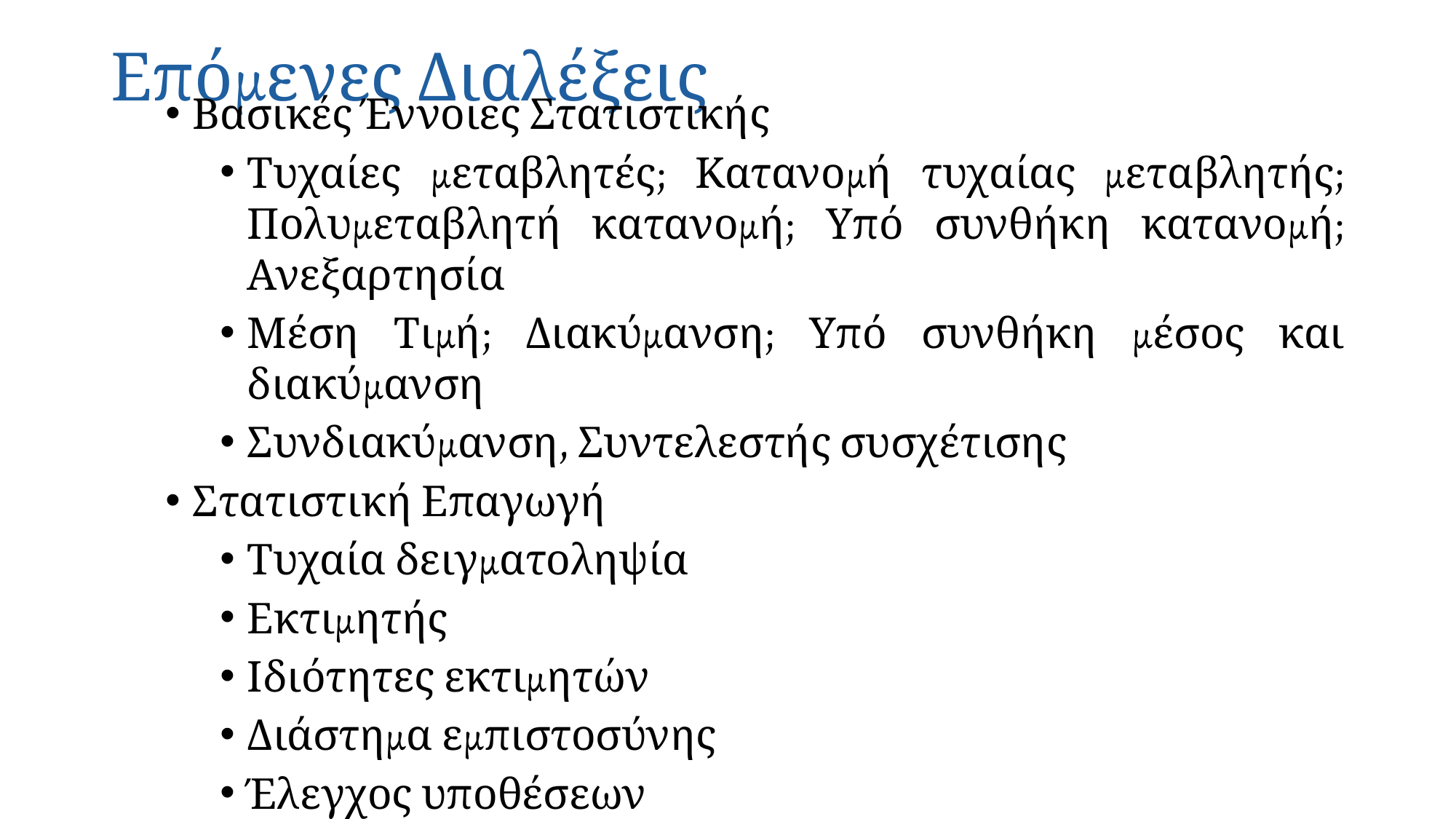

# Επόμενες Διαλέξεις
Βασικές Έννοιες Στατιστικής
Τυχαίες μεταβλητές; Κατανομή τυχαίας μεταβλητής; Πολυμεταβλητή κατανομή; Υπό συνθήκη κατανομή; Ανεξαρτησία
Μέση Τιμή; Διακύμανση; Υπό συνθήκη μέσος και διακύμανση
Συνδιακύμανση, Συντελεστής συσχέτισης
Στατιστική Επαγωγή
Τυχαία δειγματοληψία
Εκτιμητής
Ιδιότητες εκτιμητών
Διάστημα εμπιστοσύνης
Έλεγχος υποθέσεων